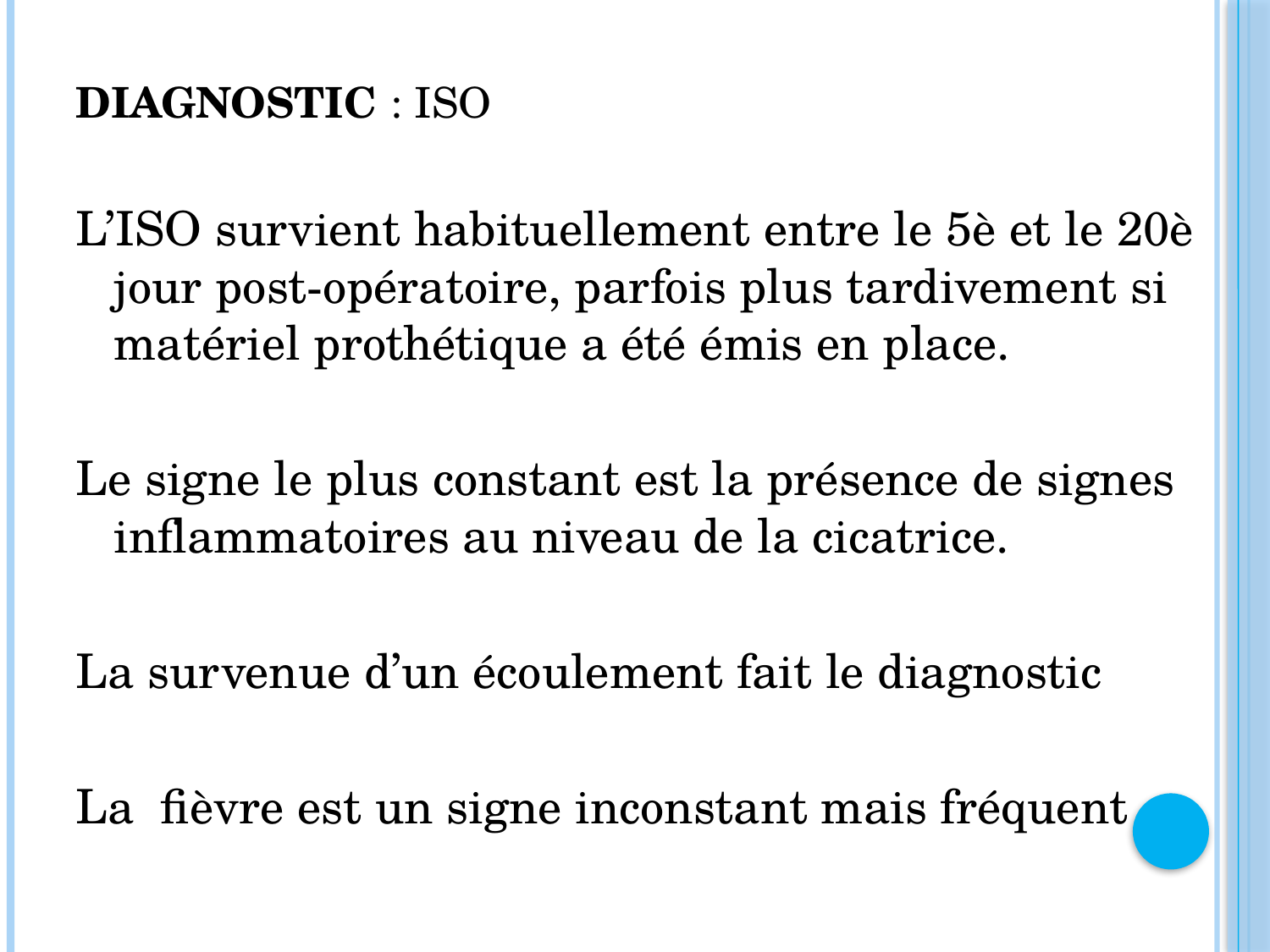

DIAGNOSTIC : ISO

L’ISO survient habituellement entre le 5è et le 20è jour post-opératoire, parfois plus tardivement si matériel prothétique a été émis en place.

Le signe le plus constant est la présence de signes inflammatoires au niveau de la cicatrice.

La survenue d’un écoulement fait le diagnostic

La  fièvre est un signe inconstant mais fréquent